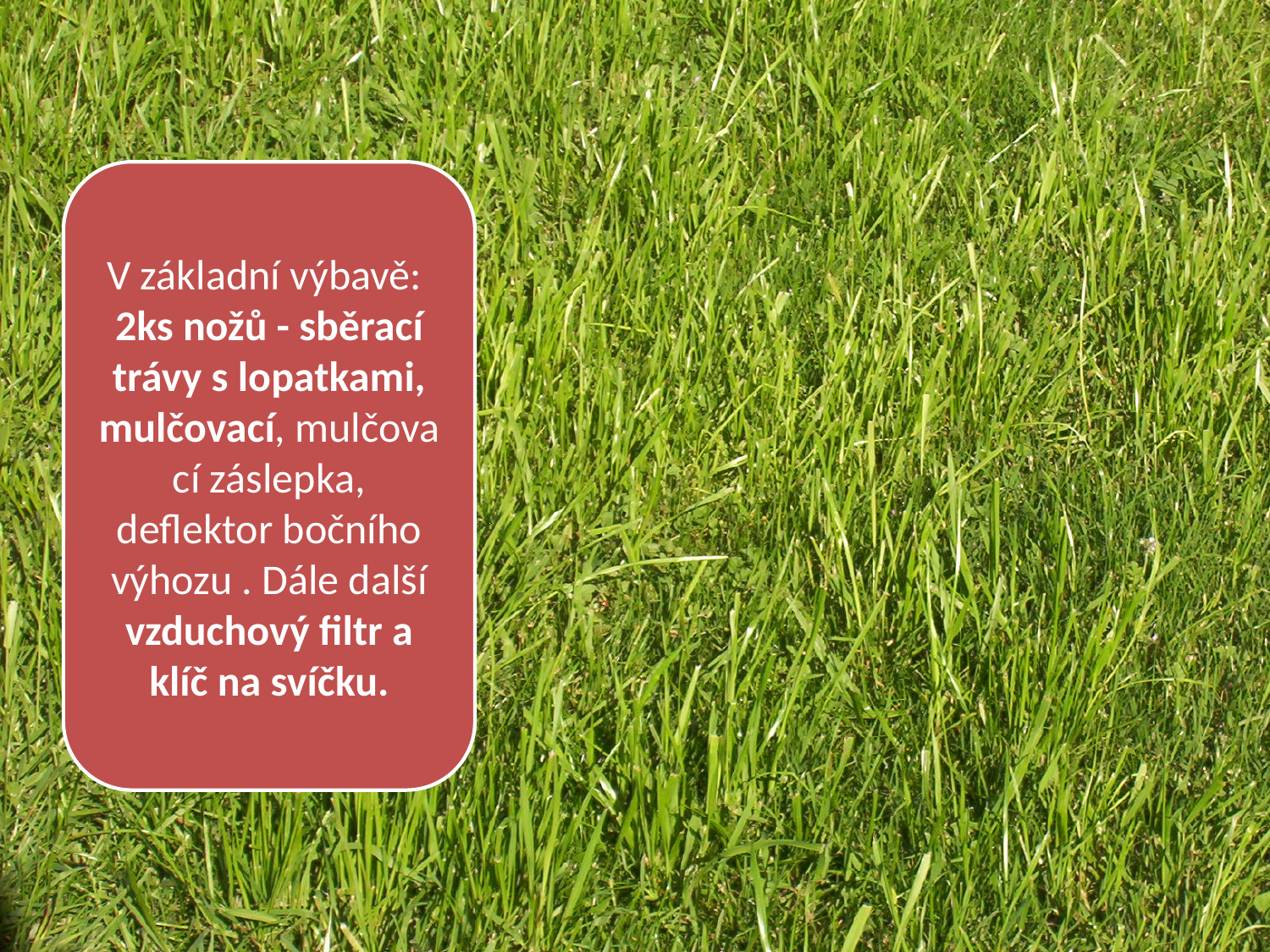

V základní výbavě:
2ks nožů - sběrací trávy s lopatkami, mulčovací, mulčovací záslepka, deflektor bočního výhozu . Dále další vzduchový filtr a klíč na svíčku.